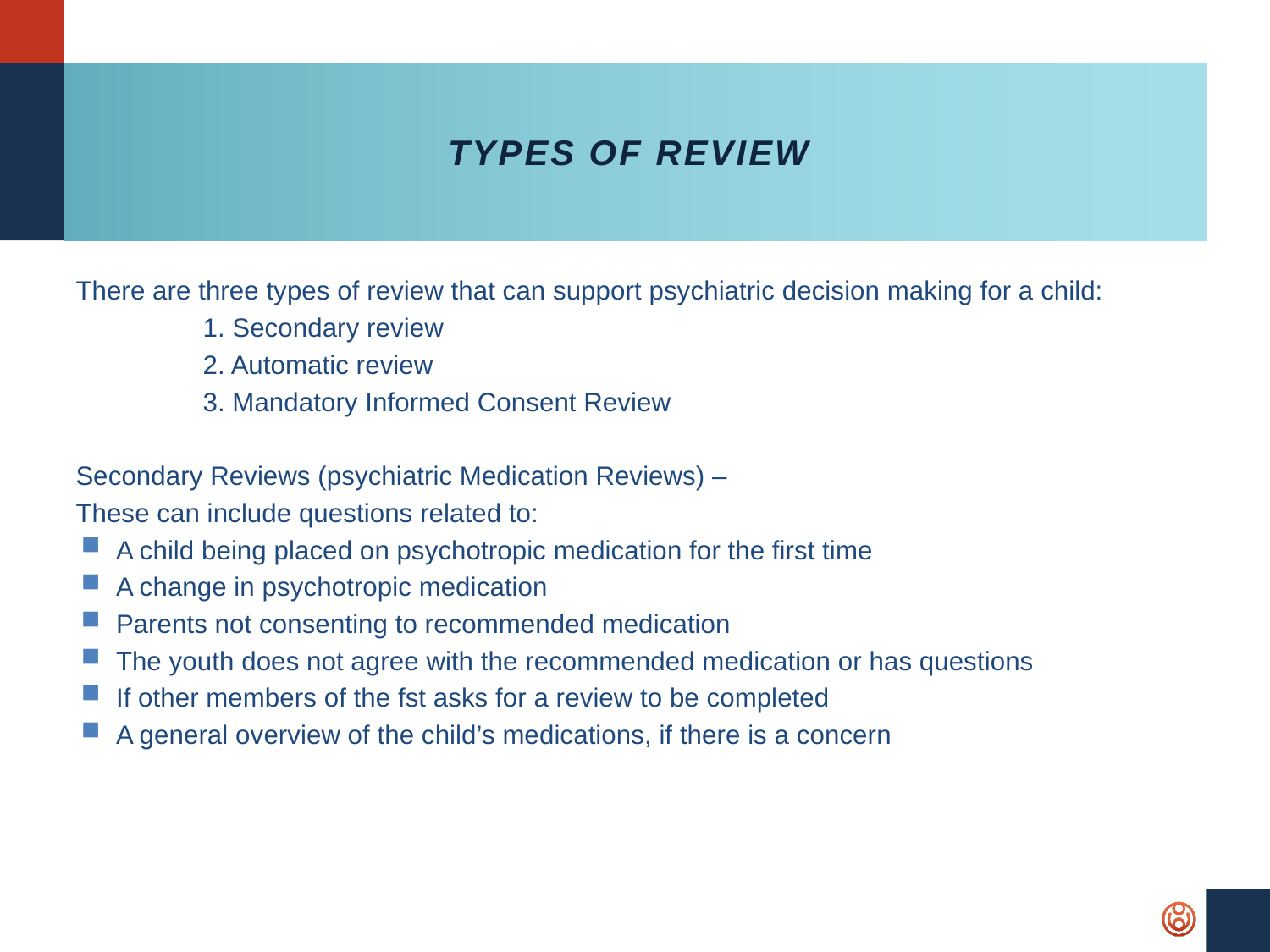

# Types of Review
There are three types of review that can support psychiatric decision making for a child:
	1. Secondary review
	2. Automatic review
	3. Mandatory Informed Consent Review

Secondary Reviews (psychiatric Medication Reviews) –
These can include questions related to:
A child being placed on psychotropic medication for the first time
A change in psychotropic medication
Parents not consenting to recommended medication
The youth does not agree with the recommended medication or has questions
If other members of the fst asks for a review to be completed
A general overview of the child’s medications, if there is a concern